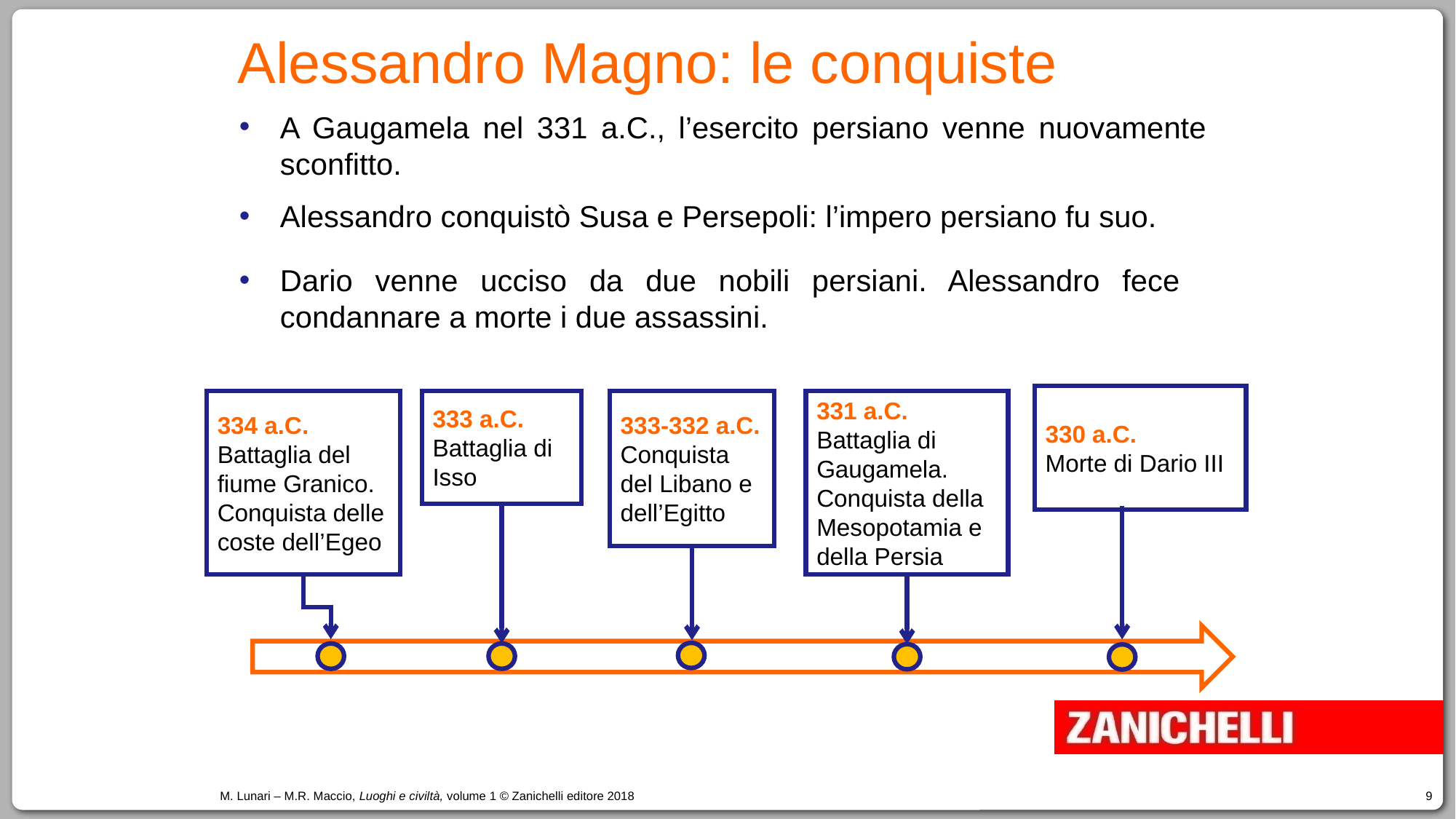

Alessandro Magno: le conquiste

A Gaugamela nel 331 a.C., l’esercito persiano venne nuovamente sconfitto.
Alessandro conquistò Susa e Persepoli: l’impero persiano fu suo.
Dario venne ucciso da due nobili persiani. Alessandro fece condannare a morte i due assassini.
330 a.C.
Morte di Dario III
333 a.C.
Battaglia di Isso
333-332 a.C.
Conquista del Libano e dell’Egitto
334 a.C.
Battaglia del fiume Granico.
Conquista delle coste dell’Egeo
331 a.C.
Battaglia di Gaugamela.
Conquista della Mesopotamia e della Persia

M. Lunari – M.R. Maccio, Luoghi e civiltà, volume 1 © Zanichelli editore 2018